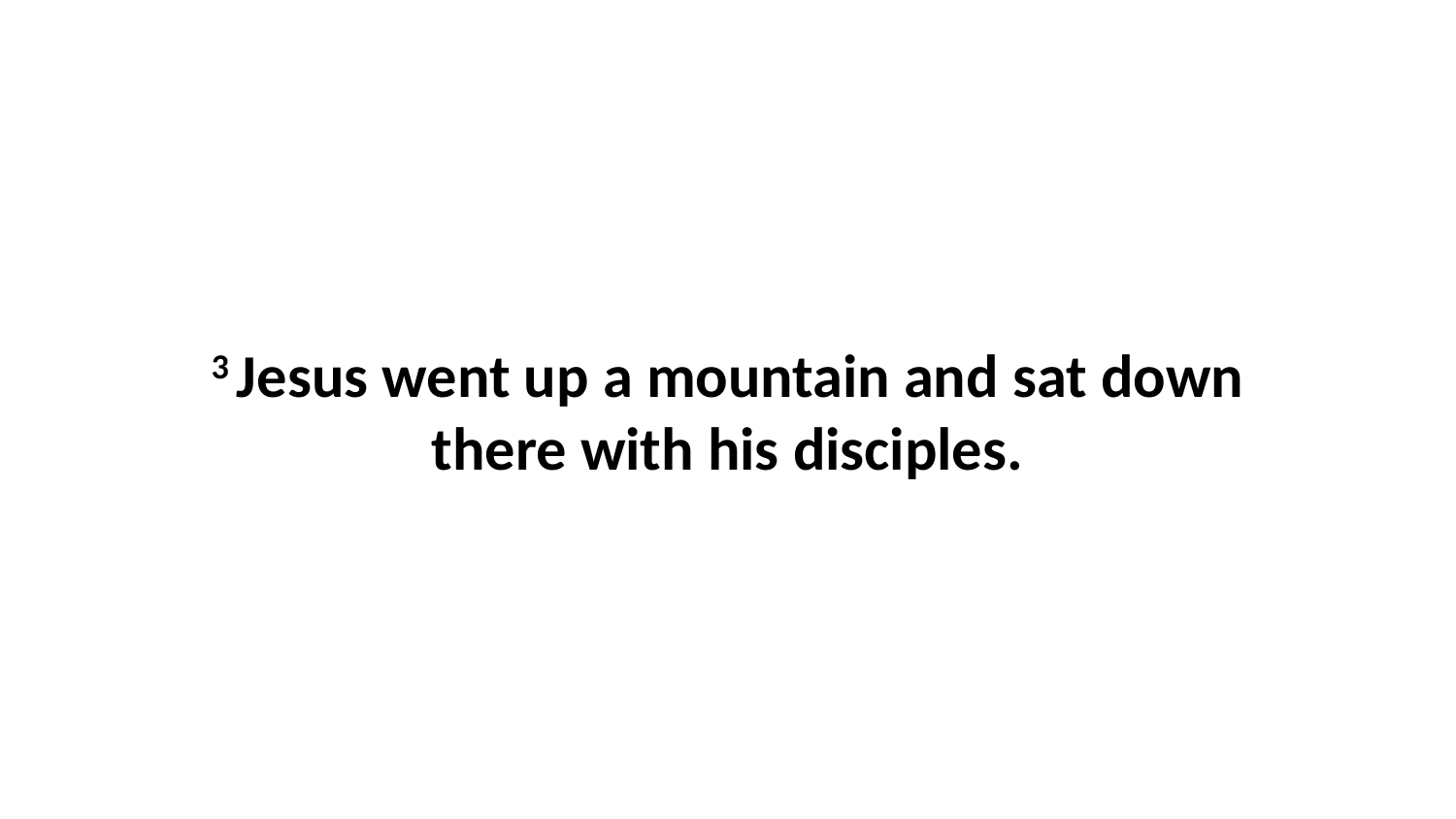

3 Jesus went up a mountain and sat down there with his disciples.